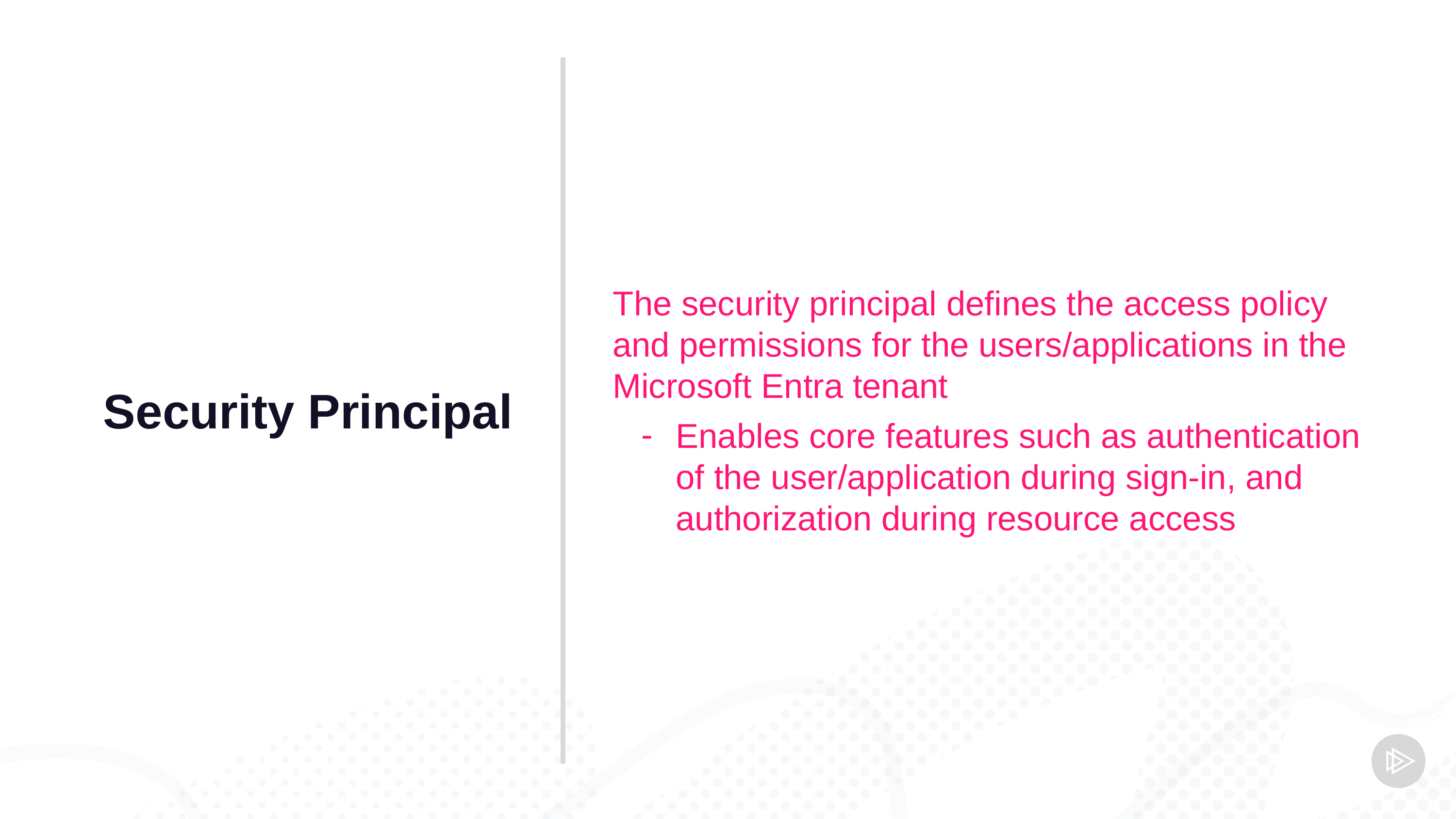

Security Principal
The security principal defines the access policy and permissions for the users/applications in the Microsoft Entra tenant
Enables core features such as authentication of the user/application during sign-in, and authorization during resource access